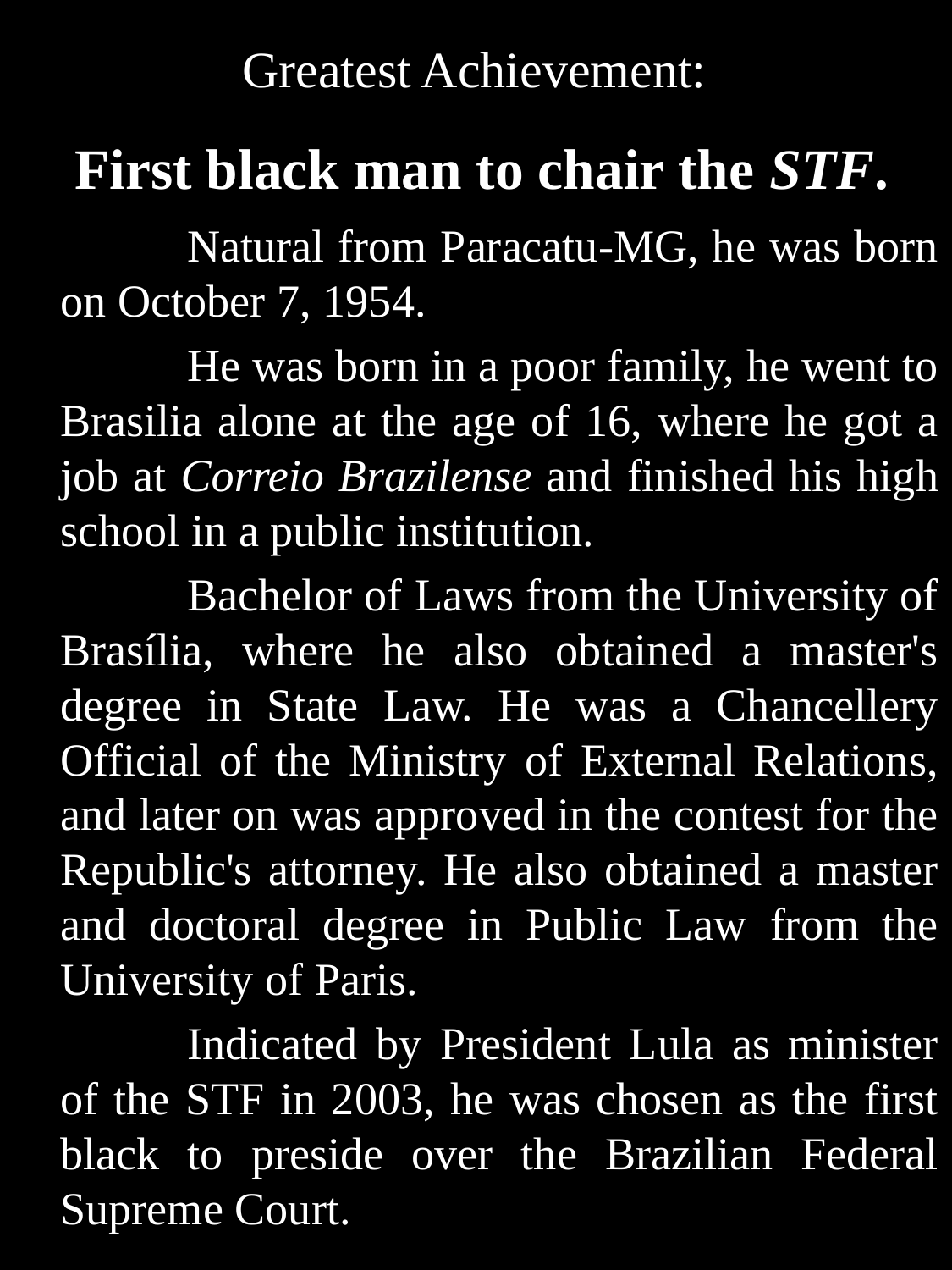

# Greatest Achievement: First black man to chair the STF.
		Natural from Paracatu-MG, he was born on October 7, 1954.
		He was born in a poor family, he went to Brasilia alone at the age of 16, where he got a job at Correio Brazilense and finished his high school in a public institution.
		Bachelor of Laws from the University of Brasília, where he also obtained a master's degree in State Law. He was a Chancellery Official of the Ministry of External Relations, and later on was approved in the contest for the Republic's attorney. He also obtained a master and doctoral degree in Public Law from the University of Paris.
		Indicated by President Lula as minister of the STF in 2003, he was chosen as the first black to preside over the Brazilian Federal Supreme Court.